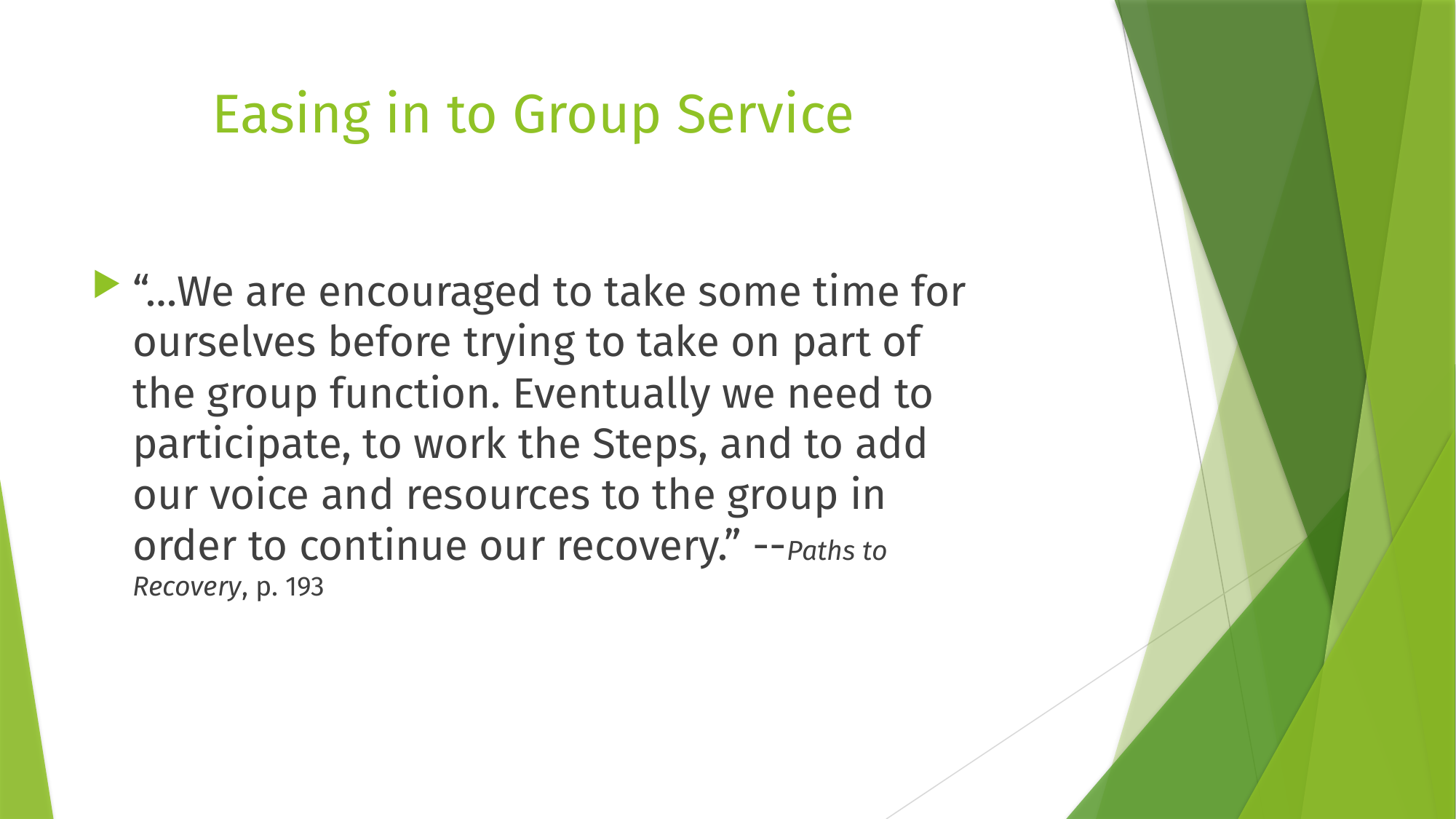

# Easing in to Group Service
“…We are encouraged to take some time for ourselves before trying to take on part of the group function. Eventually we need to participate, to work the Steps, and to add our voice and resources to the group in order to continue our recovery.” --Paths to Recovery, p. 193